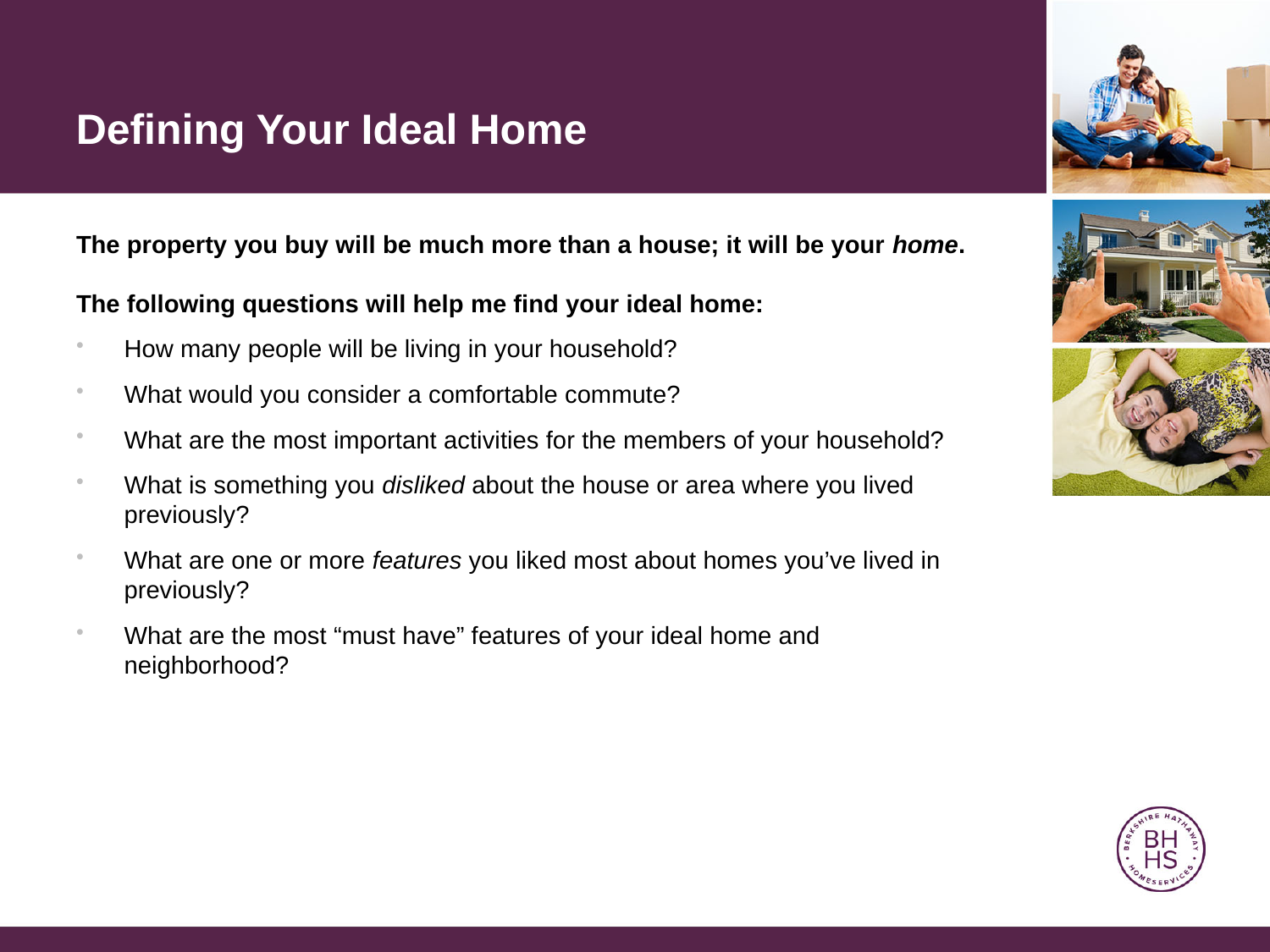

Defining Your Ideal Home
The property you buy will be much more than a house; it will be your home.
The following questions will help me find your ideal home:
How many people will be living in your household?
What would you consider a comfortable commute?
What are the most important activities for the members of your household?
What is something you disliked about the house or area where you lived previously?
What are one or more features you liked most about homes you’ve lived in previously?
What are the most “must have” features of your ideal home and neighborhood?